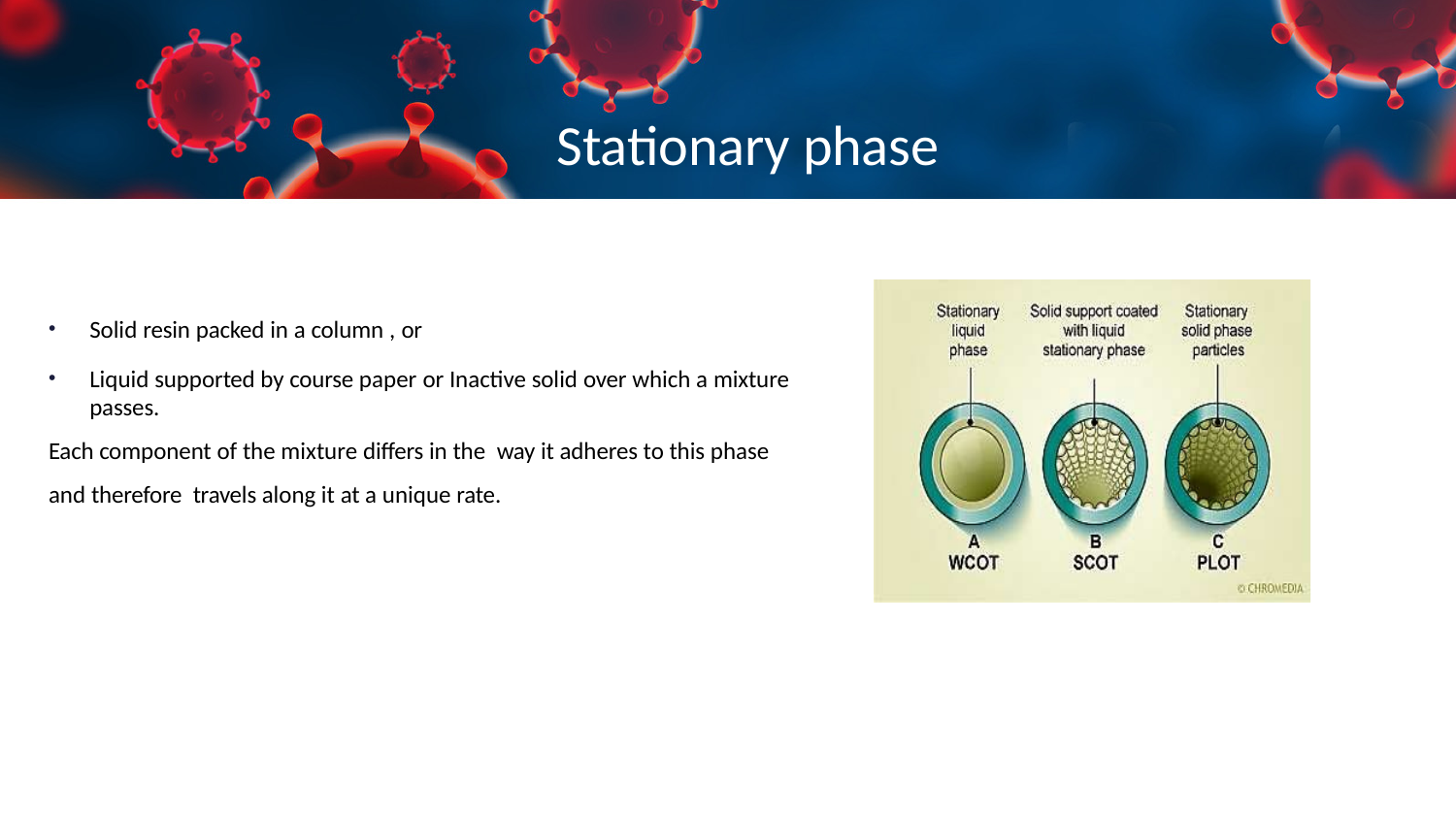

# Stationary phase

Solid resin packed in a column , or
Liquid supported by course paper or Inactive solid over which a mixture passes.
Each component of the mixture differs in the  way it adheres to this phase and therefore  travels along it at a unique rate.